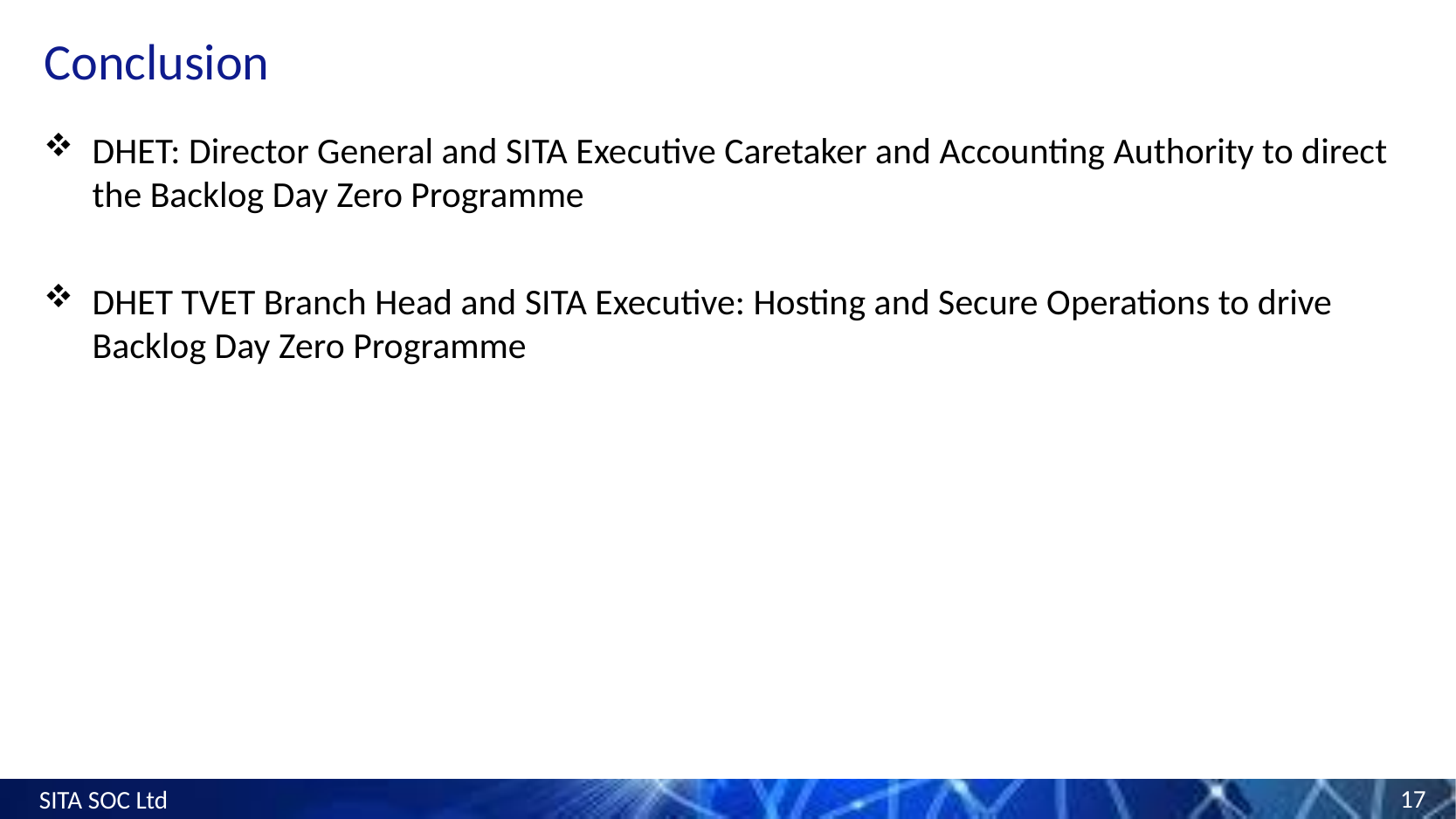

# Conclusion
DHET: Director General and SITA Executive Caretaker and Accounting Authority to direct the Backlog Day Zero Programme

DHET TVET Branch Head and SITA Executive: Hosting and Secure Operations to drive Backlog Day Zero Programme